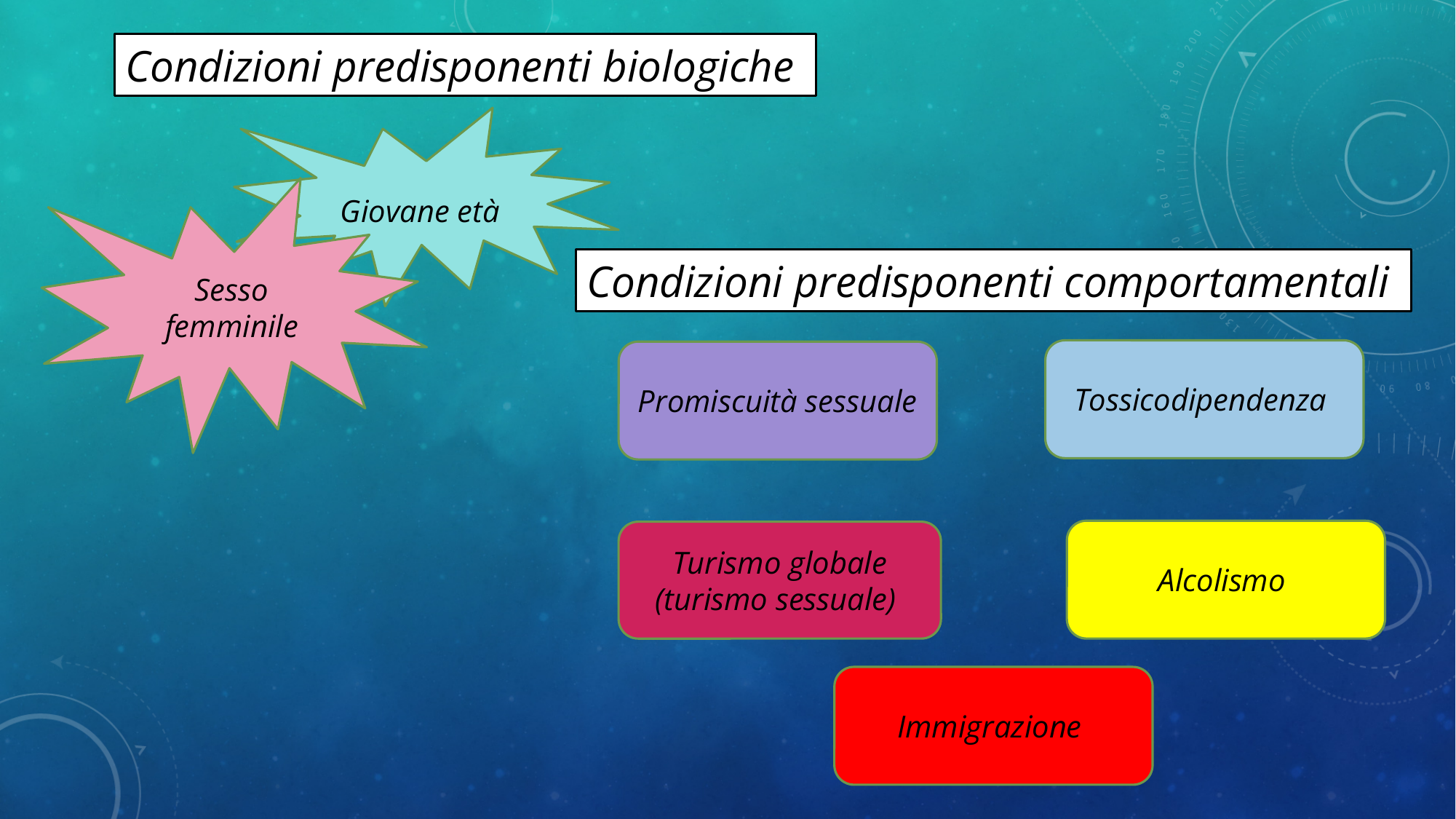

Condizioni predisponenti biologiche
Giovane età
Sesso
 femminile
Condizioni predisponenti comportamentali
Tossicodipendenza
Promiscuità sessuale
Alcolismo
Turismo globale (turismo sessuale)

Immigrazione